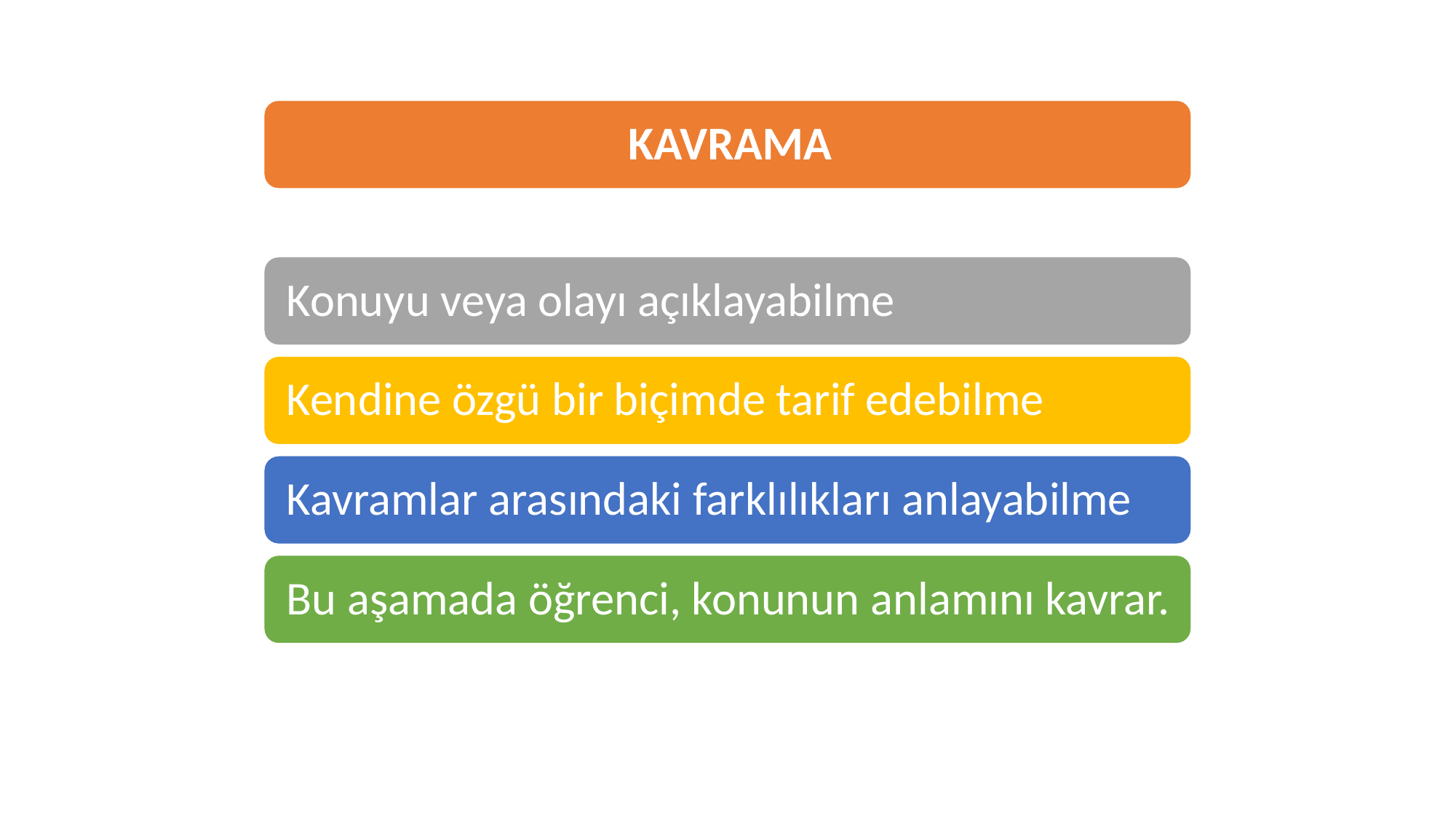

KAVRAMA
Konuyu veya olayı açıklayabilme
Kendine özgü bir biçimde tarif edebilme
Kavramlar arasındaki farklılıkları anlayabilme
Bu aşamada öğrenci, konunun anlamını kavrar.